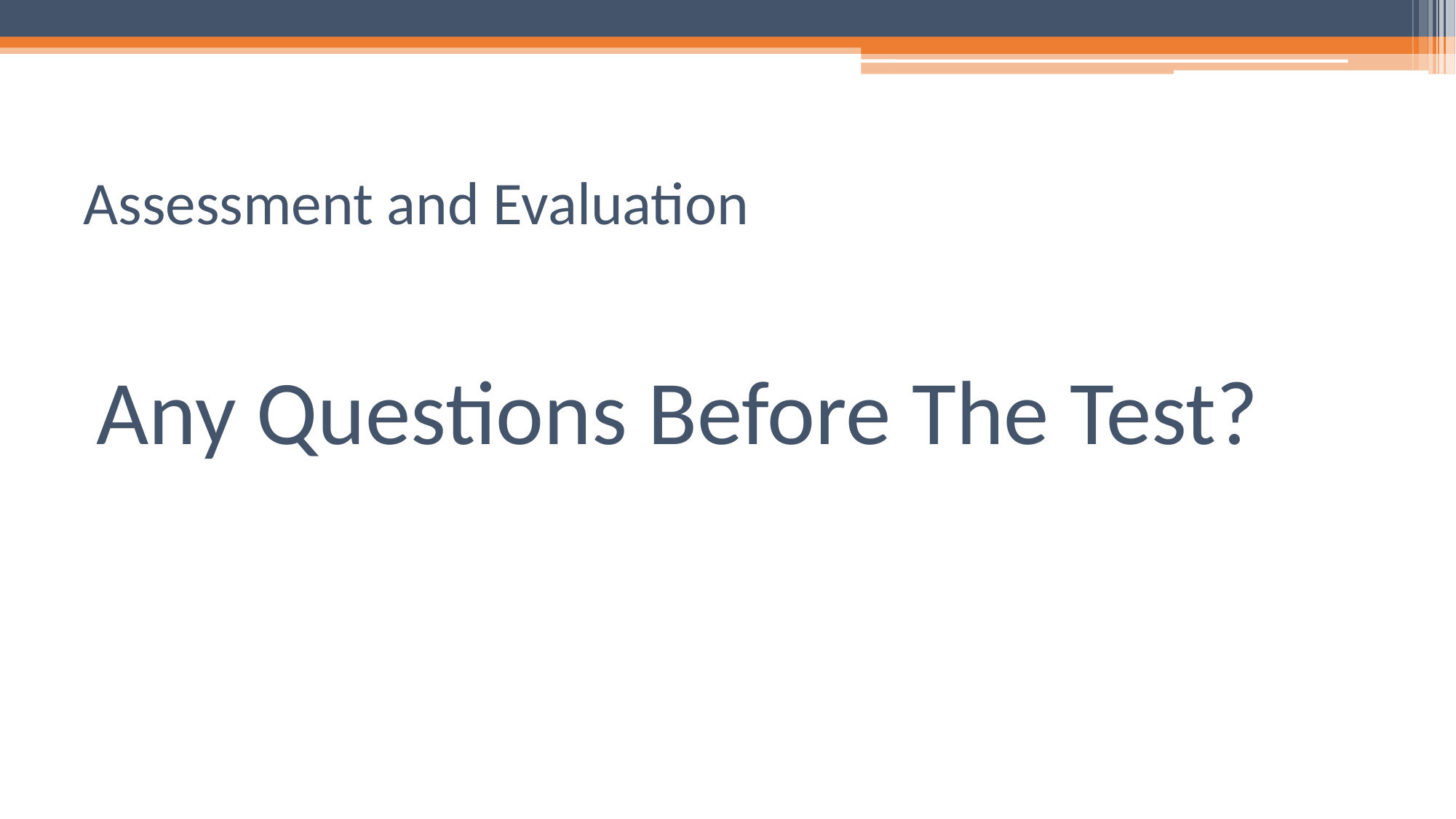

# Assessment and Evaluation
Any Questions Before The Test?